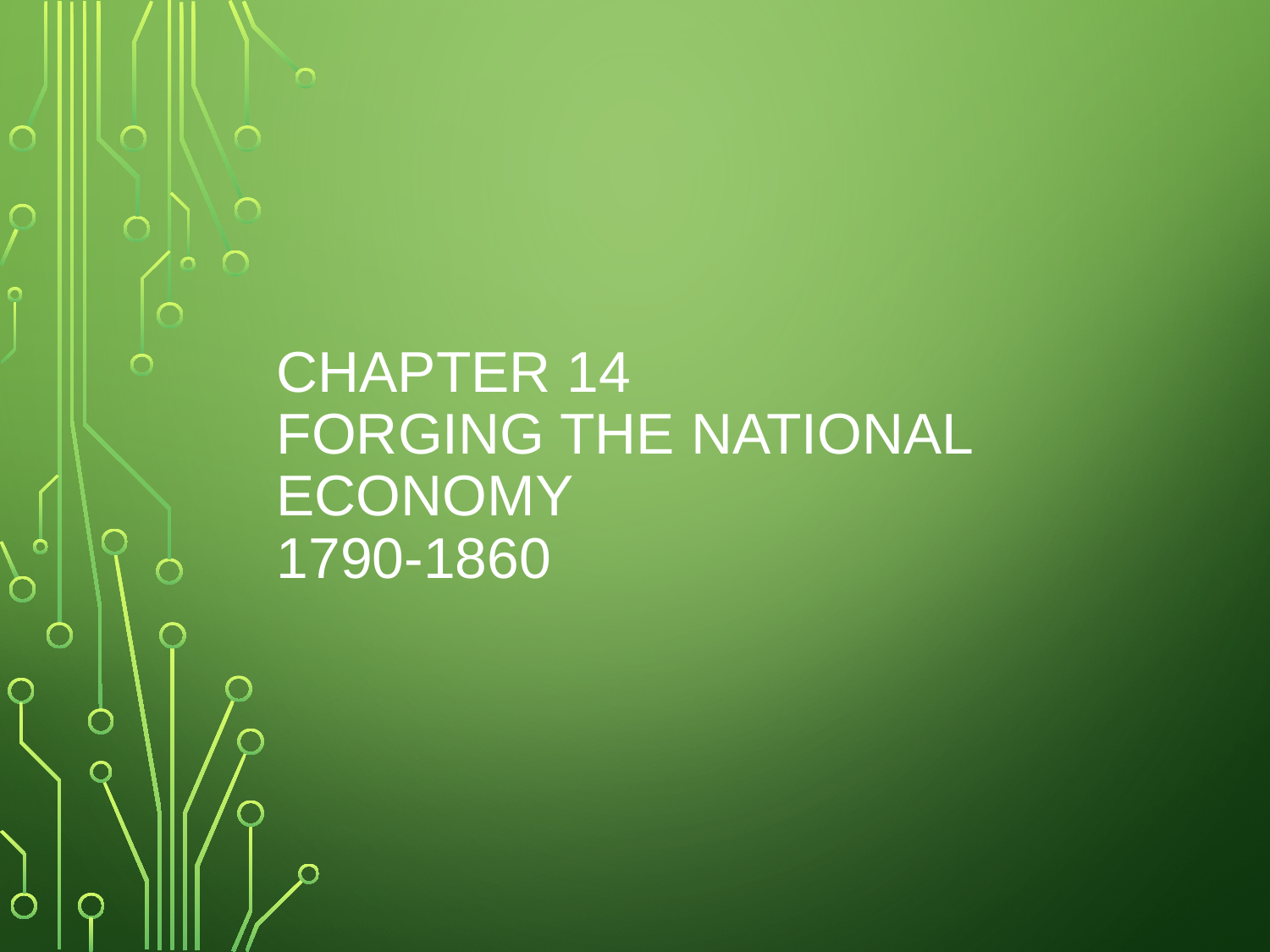

# Chapter 14 Forging the National Economy 1790-1860